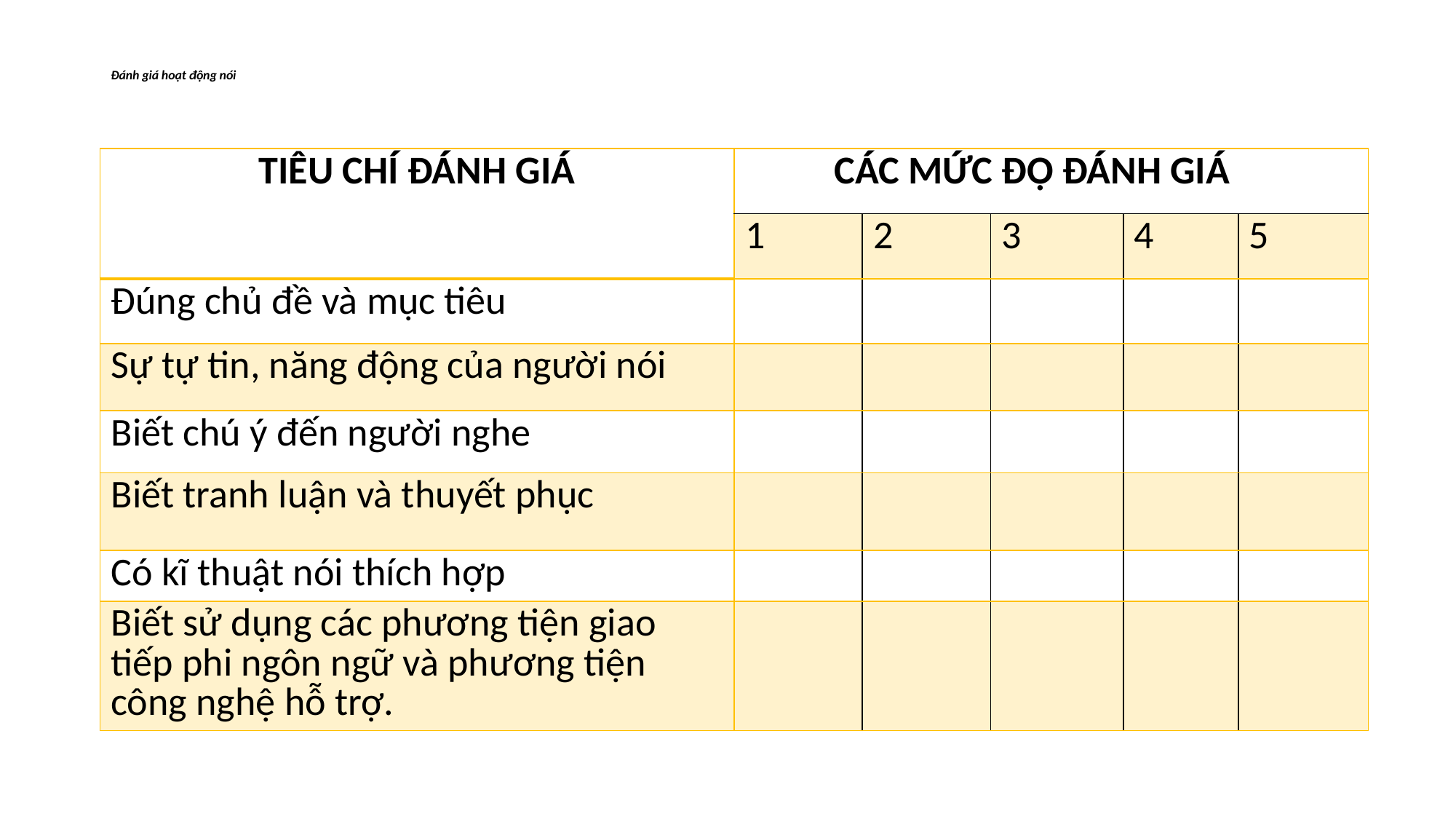

# Đánh giá hoạt động nói
| TIÊU CHÍ ĐÁNH GIÁ | CÁC MỨC ĐỘ ĐÁNH GIÁ |  |  |  |  |
| --- | --- | --- | --- | --- | --- |
|  | 1 | 2 | 3 | 4 | 5 |
| Đúng chủ đề và mục tiêu |  |  |  |  |  |
| Sự tự tin, năng động của người nói |  |  |  |  |  |
| Biết chú ý đến người nghe |  |  |  |  |  |
| Biết tranh luận và thuyết phục |  |  |  |  |  |
| Có kĩ thuật nói thích hợp |  |  |  |  |  |
| Biết sử dụng các phương tiện giao tiếp phi ngôn ngữ và phương tiện công nghệ hỗ trợ. |  |  |  |  |  |